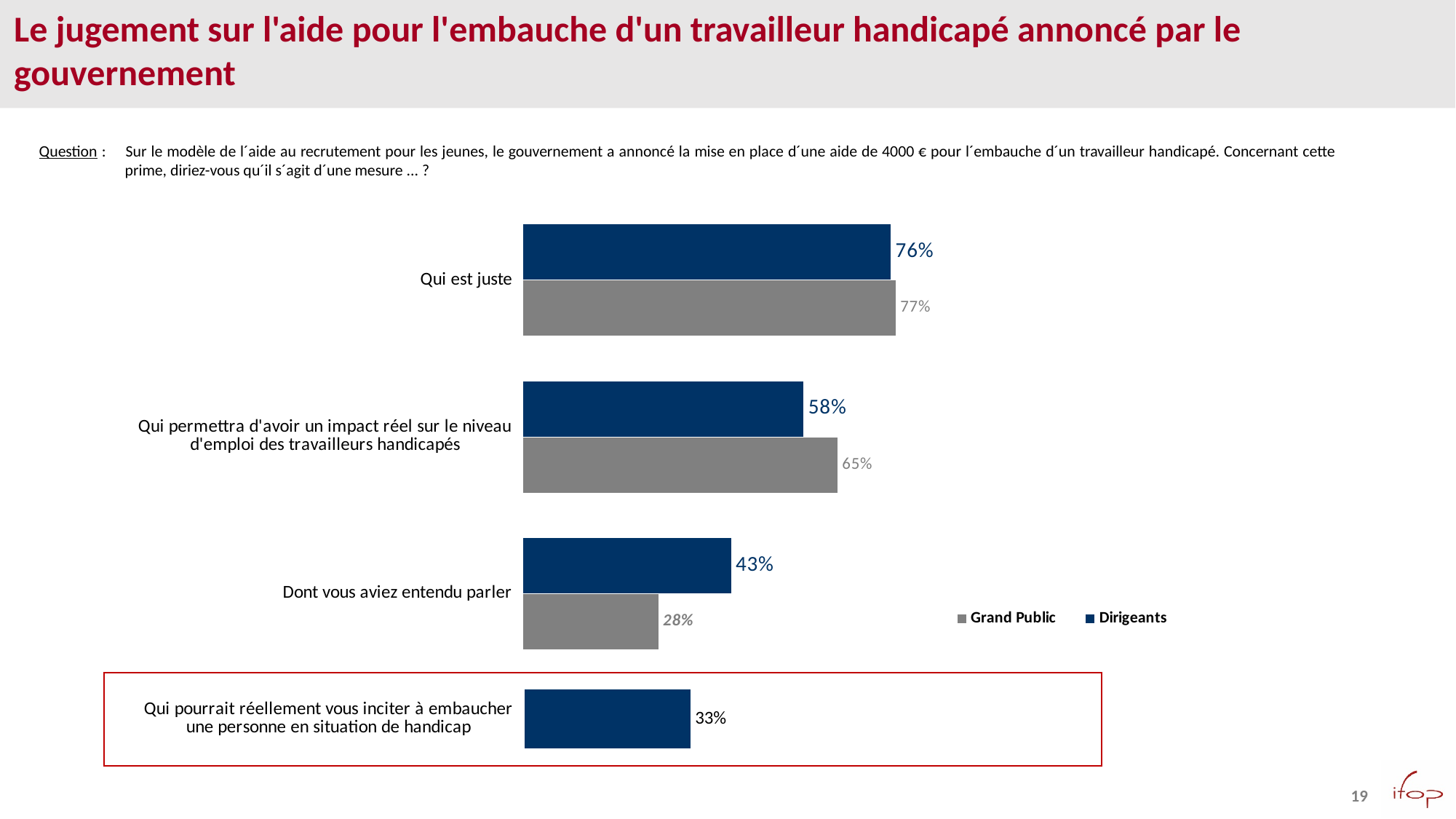

Le jugement sur l'aide pour l'embauche d'un travailleur handicapé annoncé par le gouvernement
Question :	Sur le modèle de l´aide au recrutement pour les jeunes, le gouvernement a annoncé la mise en place d´une aide de 4000 € pour l´embauche d´un travailleur handicapé. Concernant cette prime, diriez-vous qu´il s´agit d´une mesure ... ?

### Chart

| Category | Dirigeants | Grand Public |
|---|---|---|
| Qui est juste | 0.76 | 0.77 |
| Qui permettra d'avoir un impact réel sur le niveau d'emploi des travailleurs handicapés | 0.58 | 0.65 |
| Dont vous aviez entendu parler | 0.43 | 0.28 |

### Chart

| Category | Ensemble |
|---|---|
| Qui pourrait réellement vous inciter à embaucher une personne en situation de handicap | 0.33 |